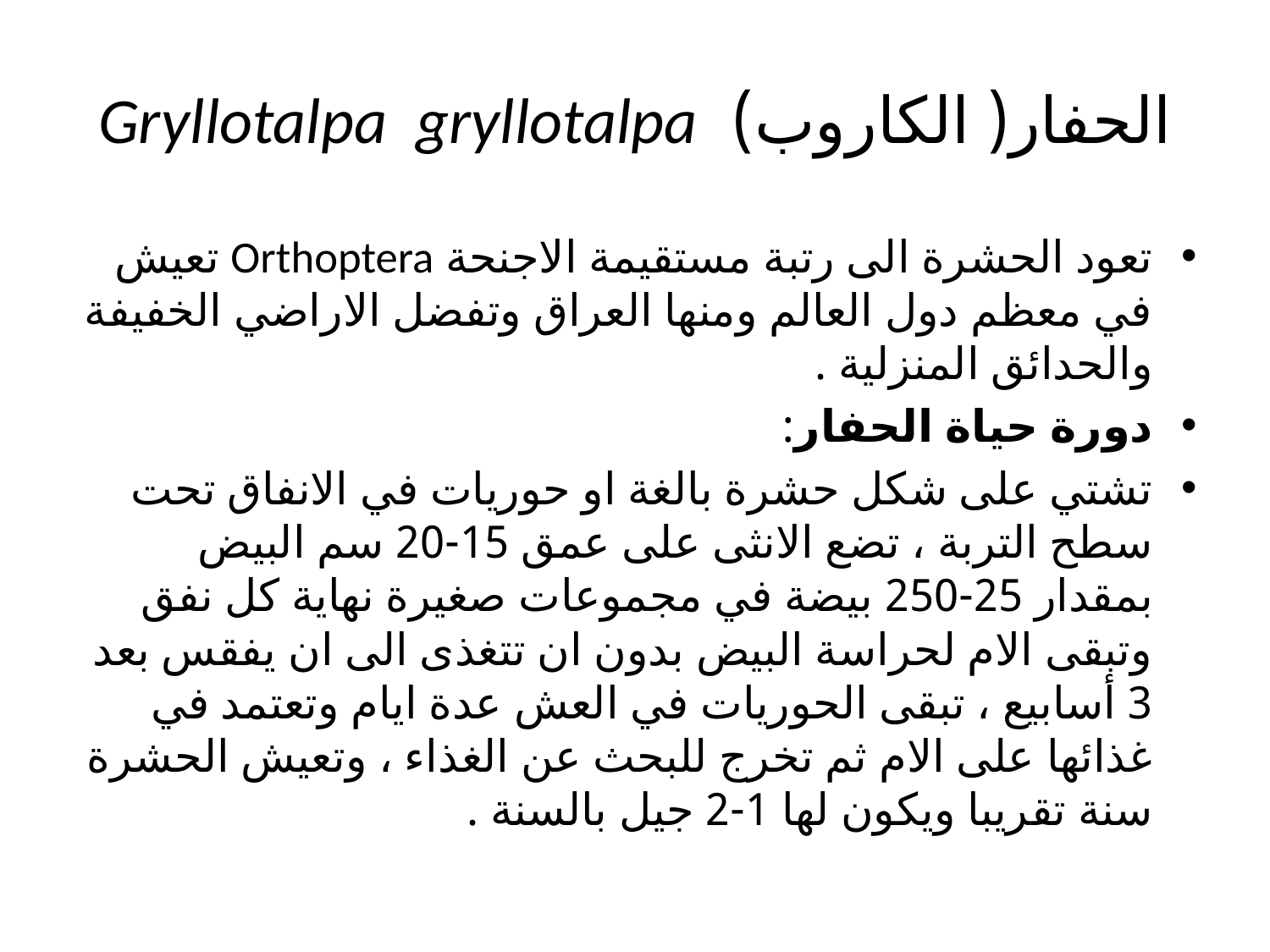

# الحفار( الكاروب)  Gryllotalpa  gryllotalpa
تعود الحشرة الى رتبة مستقيمة الاجنحة Orthoptera تعيش في معظم دول العالم ومنها العراق وتفضل الاراضي الخفيفة والحدائق المنزلية .
دورة حياة الحفار:
تشتي على شكل حشرة بالغة او حوريات في الانفاق تحت سطح التربة ، تضع الانثى على عمق 15-20 سم البيض بمقدار 25-250 بيضة في مجموعات صغيرة نهاية كل نفق وتبقى الام لحراسة البيض بدون ان تتغذى الى ان يفقس بعد 3 أسابيع ، تبقى الحوريات في العش عدة ايام وتعتمد في غذائها على الام ثم تخرج للبحث عن الغذاء ، وتعيش الحشرة سنة تقريبا ويكون لها 1-2 جيل بالسنة .